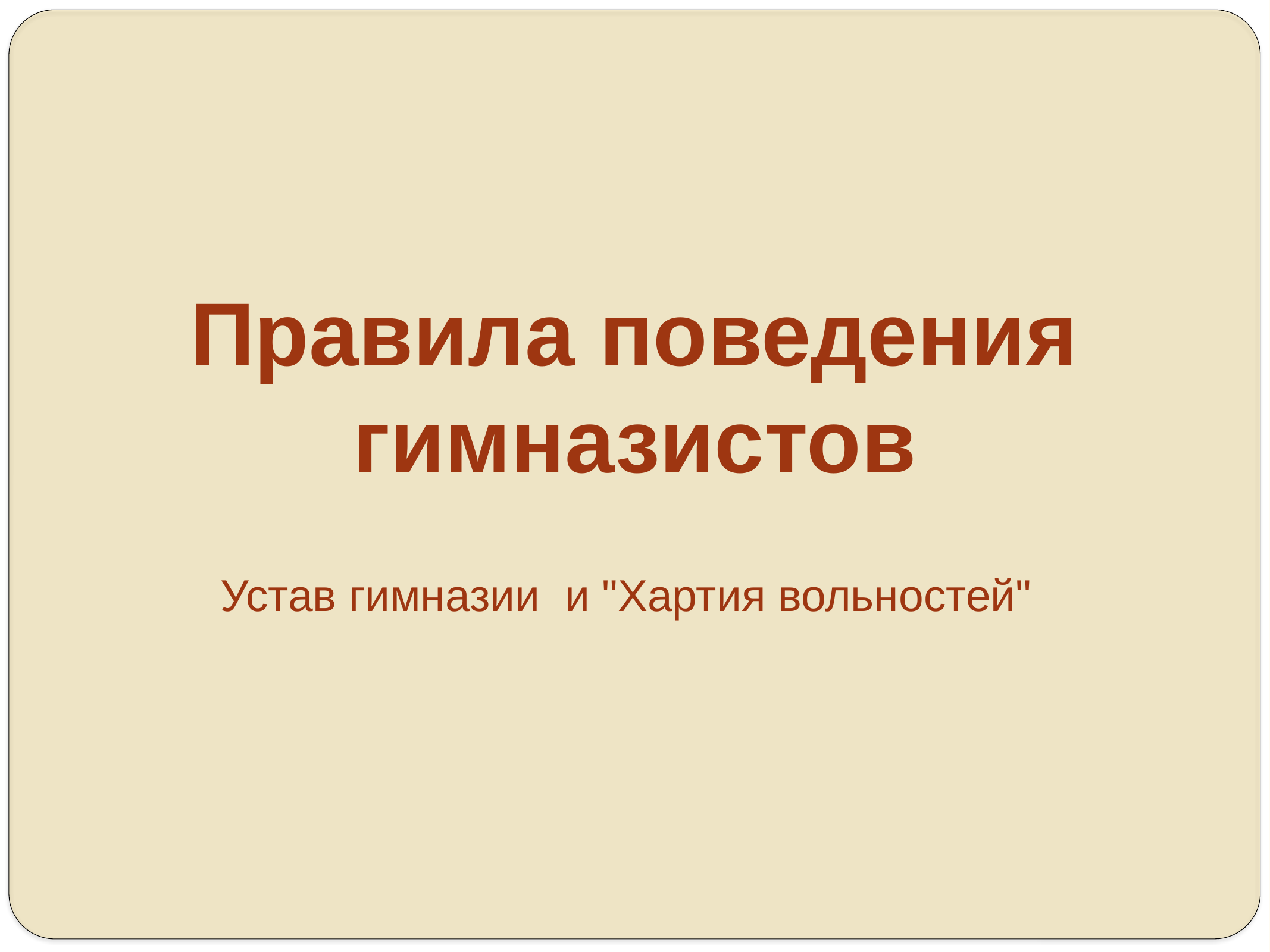

# Правила поведения гимназистов
Устав гимназии  и "Хартия вольностей"